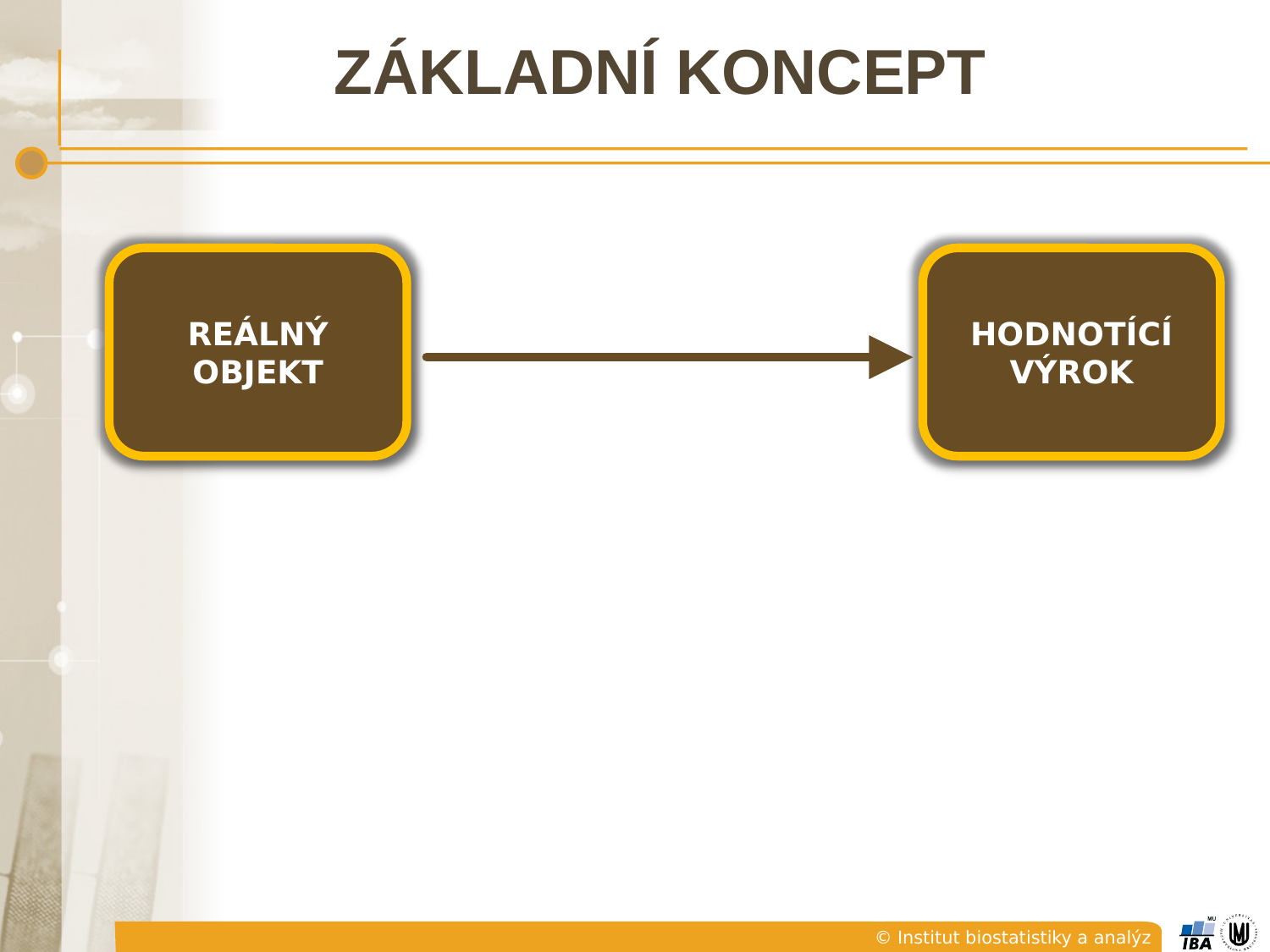

# ZÁKLADNÍ KONCEPT
Reálný objekt
Hodnotící výrok